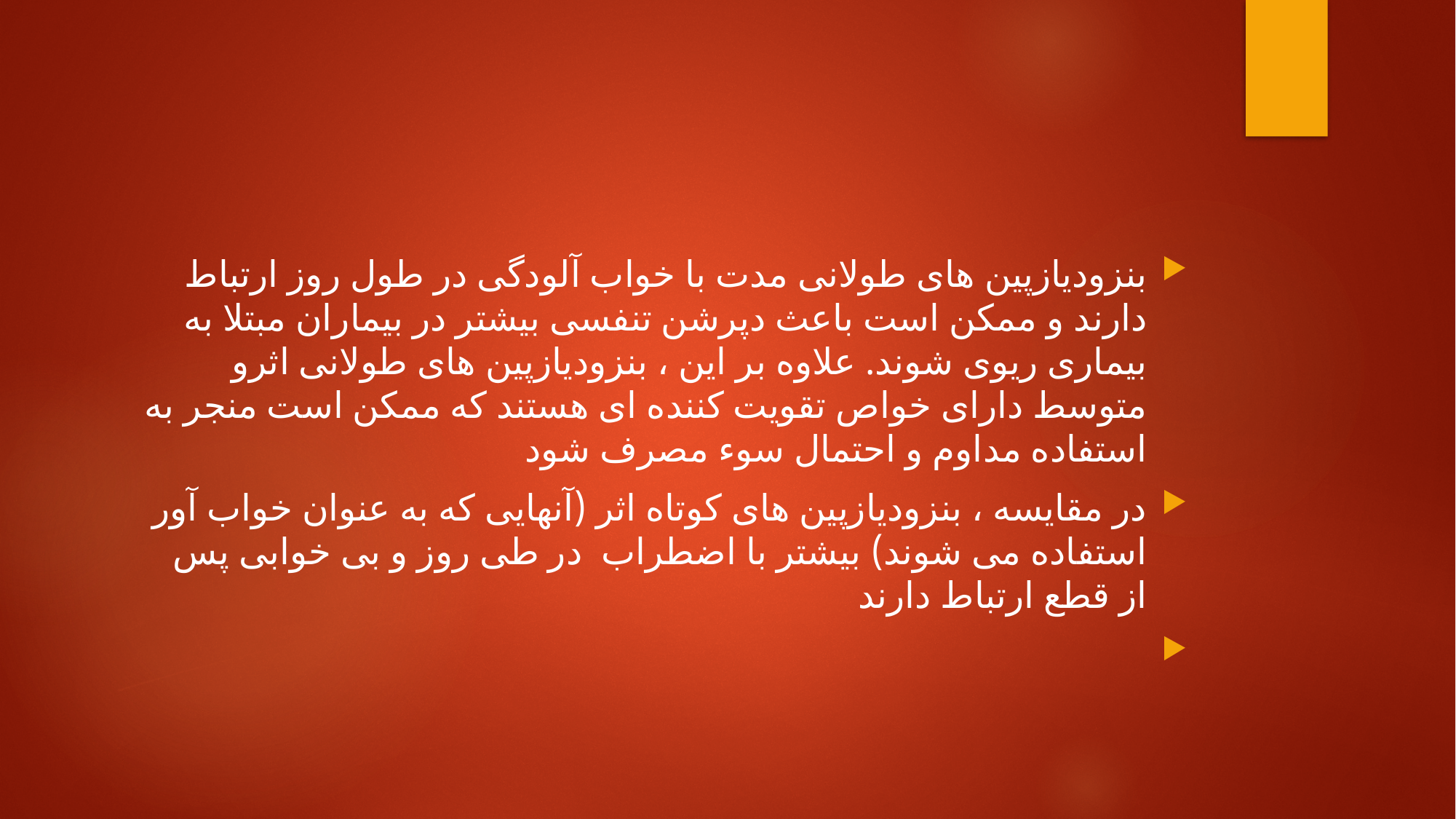

#
بنزودیازپین های طولانی مدت با خواب آلودگی در طول روز ارتباط دارند و ممکن است باعث دپرشن تنفسی بیشتر در بیماران مبتلا به بیماری ریوی شوند. علاوه بر این ، بنزودیازپین های طولانی اثرو متوسط دارای خواص تقویت کننده ای هستند که ممکن است منجر به استفاده مداوم و احتمال سوء مصرف شود
در مقایسه ، بنزودیازپین های کوتاه اثر (آنهایی که به عنوان خواب آور استفاده می شوند) بیشتر با اضطراب  در طی روز و بی خوابی پس از قطع ارتباط دارند